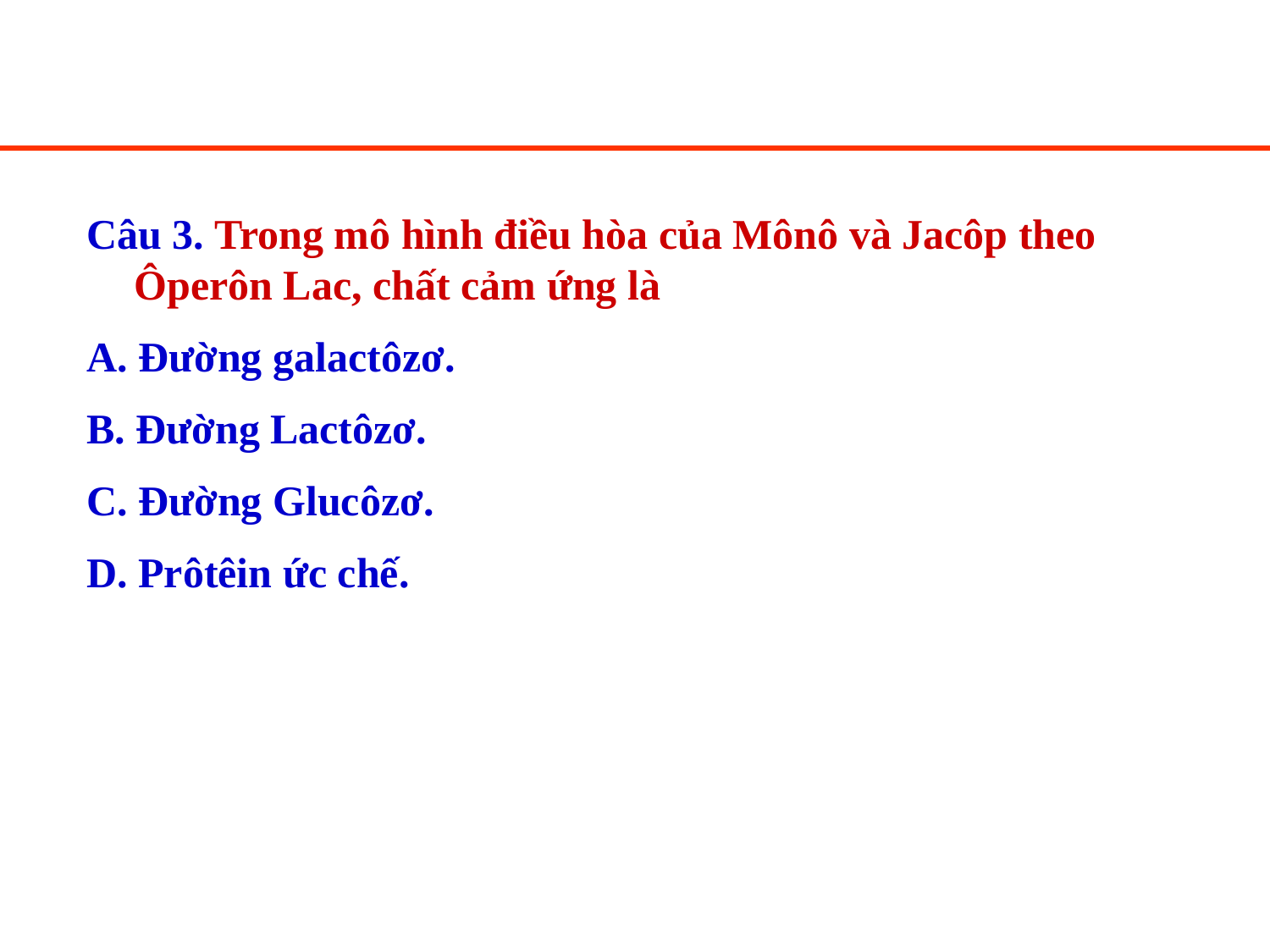

Câu 3. Trong mô hình điều hòa của Mônô và Jacôp theo Ôperôn Lac, chất cảm ứng là
A. Đường galactôzơ.
B. Đường Lactôzơ.
C. Đường Glucôzơ.
D. Prôtêin ức chế.